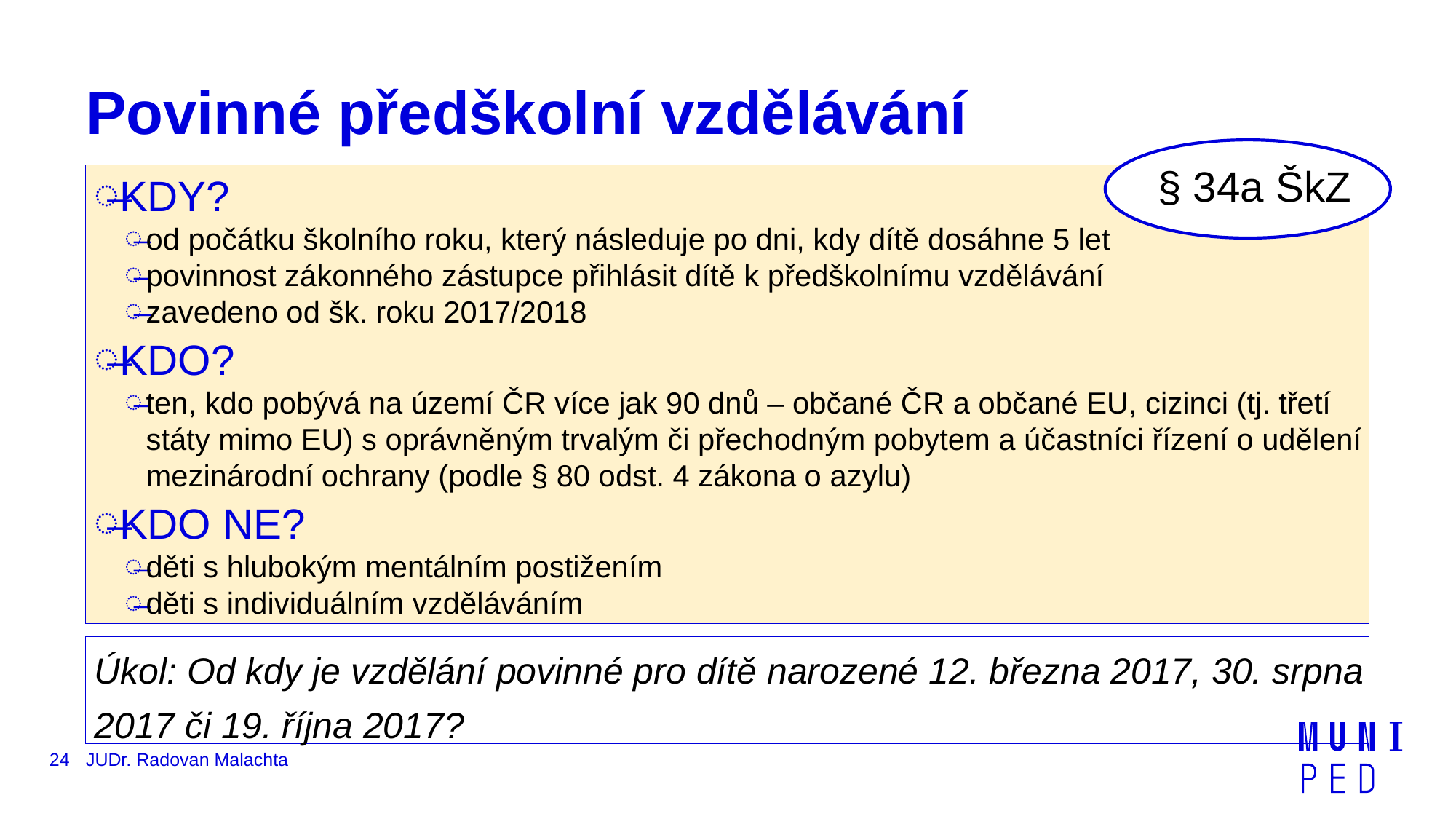

# Povinné předškolní vzdělávání
§ 34a ŠkZ
KDY?
od počátku školního roku, který následuje po dni, kdy dítě dosáhne 5 let
povinnost zákonného zástupce přihlásit dítě k předškolnímu vzdělávání
zavedeno od šk. roku 2017/2018
KDO?
ten, kdo pobývá na území ČR více jak 90 dnů – občané ČR a občané EU, cizinci (tj. třetí státy mimo EU) s oprávněným trvalým či přechodným pobytem a účastníci řízení o udělení mezinárodní ochrany (podle § 80 odst. 4 zákona o azylu)
KDO NE?
děti s hlubokým mentálním postižením
děti s individuálním vzděláváním

Úkol: Od kdy je vzdělání povinné pro dítě narozené 12. března 2017, 30. srpna 2017 či 19. října 2017?

24
JUDr. Radovan Malachta